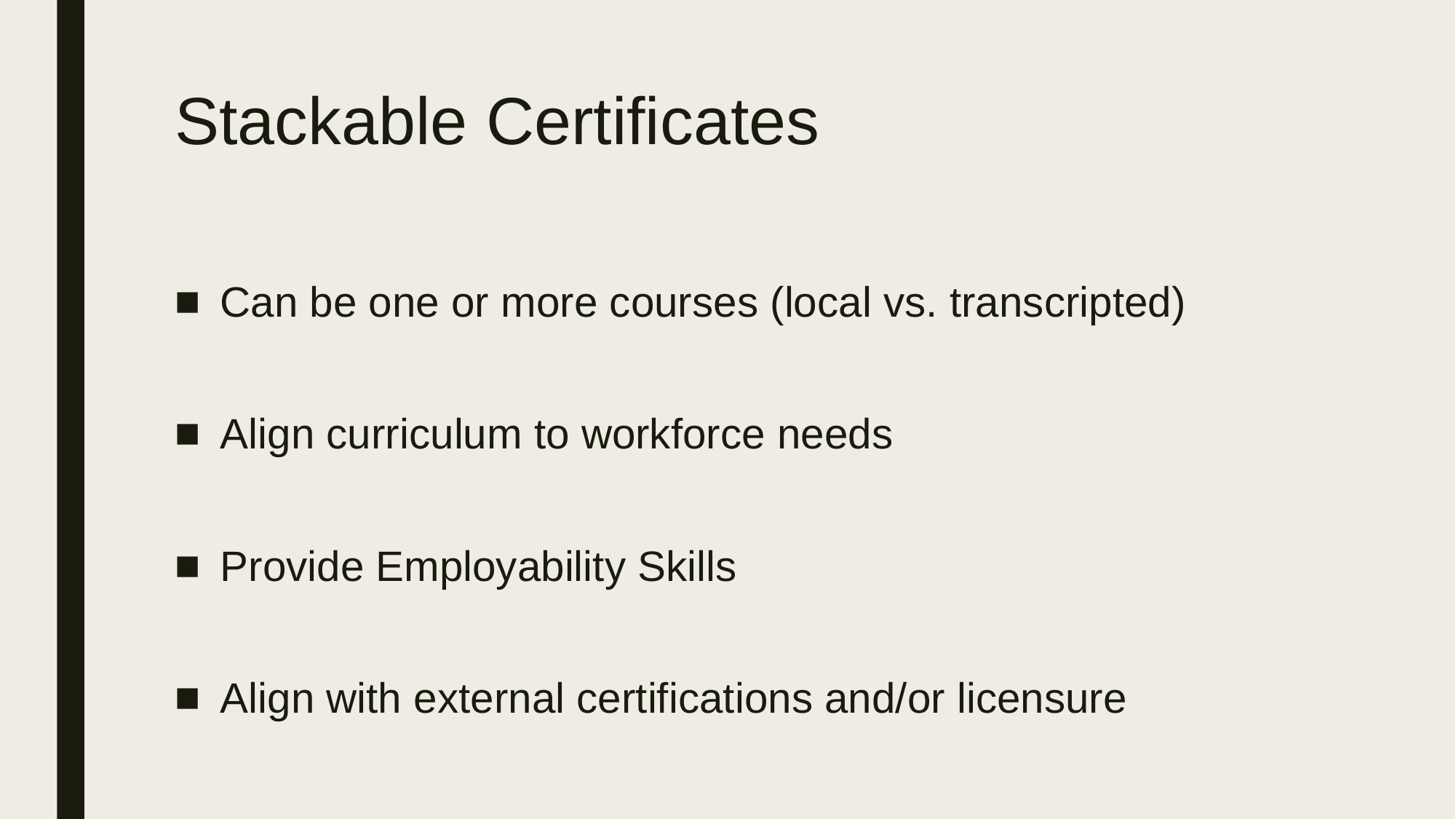

# Stackable Certificates
Can be one or more courses (local vs. transcripted)

Align curriculum to workforce needs

Provide Employability Skills

Align with external certifications and/or licensure